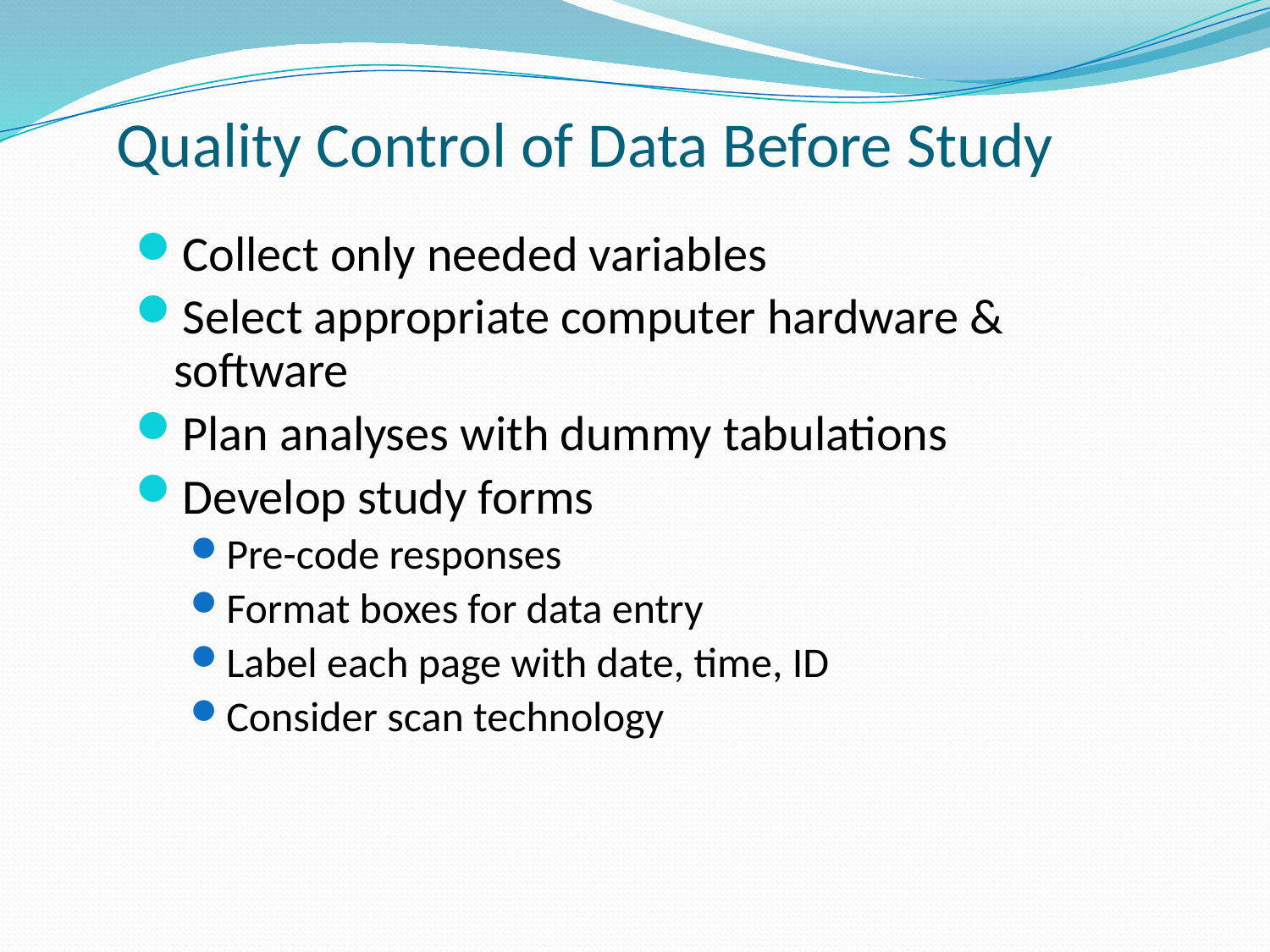

# Quality Control of Data Before Study
Collect only needed variables
Select appropriate computer hardware & software
Plan analyses with dummy tabulations
Develop study forms
Pre-code responses
Format boxes for data entry
Label each page with date, time, ID
Consider scan technology